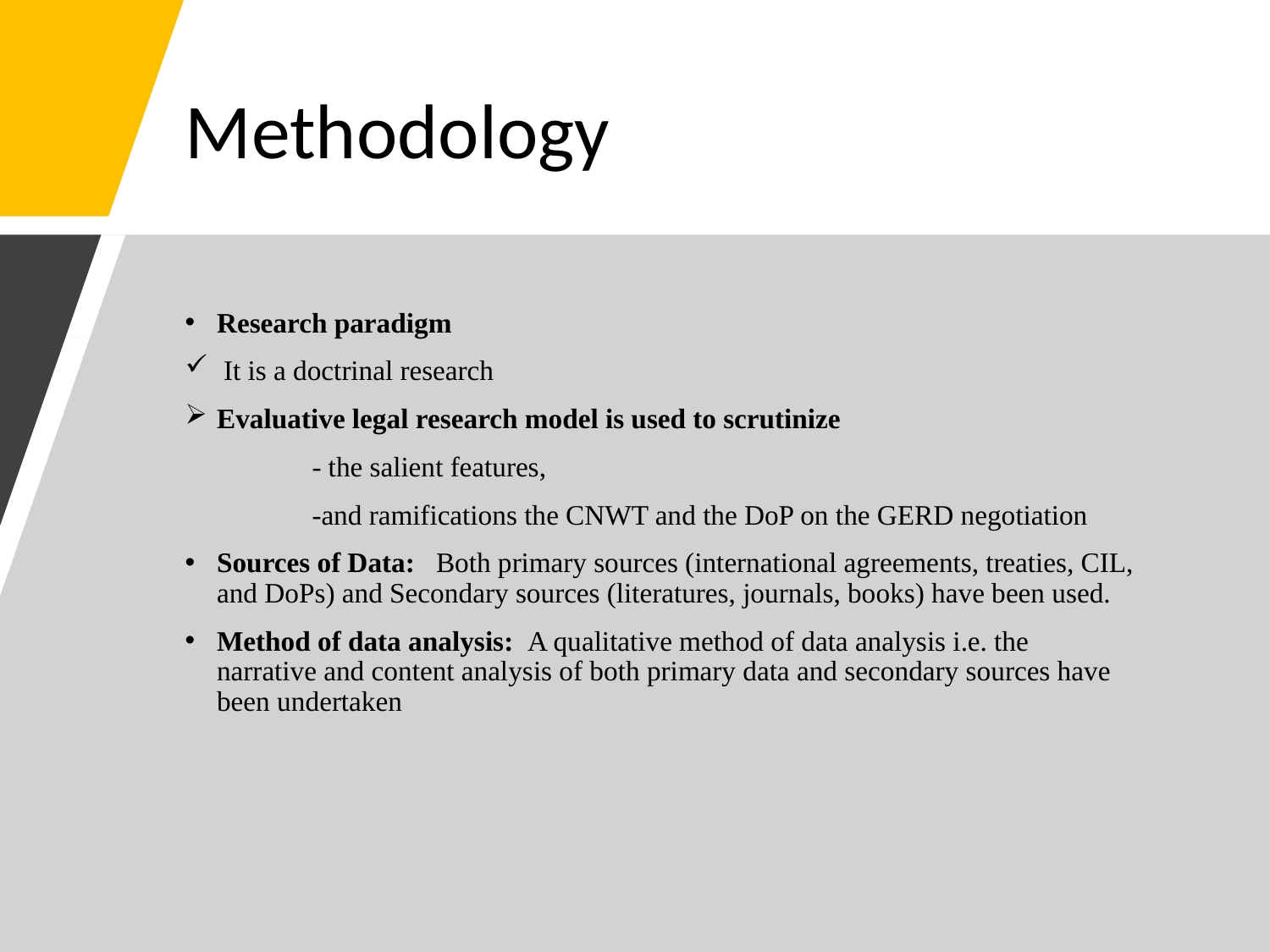

# Methodology

Research paradigm
 It is a doctrinal research
Evaluative legal research model is used to scrutinize
	- the salient features,
	-and ramifications the CNWT and the DoP on the GERD negotiation
Sources of Data:   Both primary sources (international agreements, treaties, CIL, and DoPs) and Secondary sources (literatures, journals, books) have been used.
Method of data analysis:  A qualitative method of data analysis i.e. the narrative and content analysis of both primary data and secondary sources have been undertaken